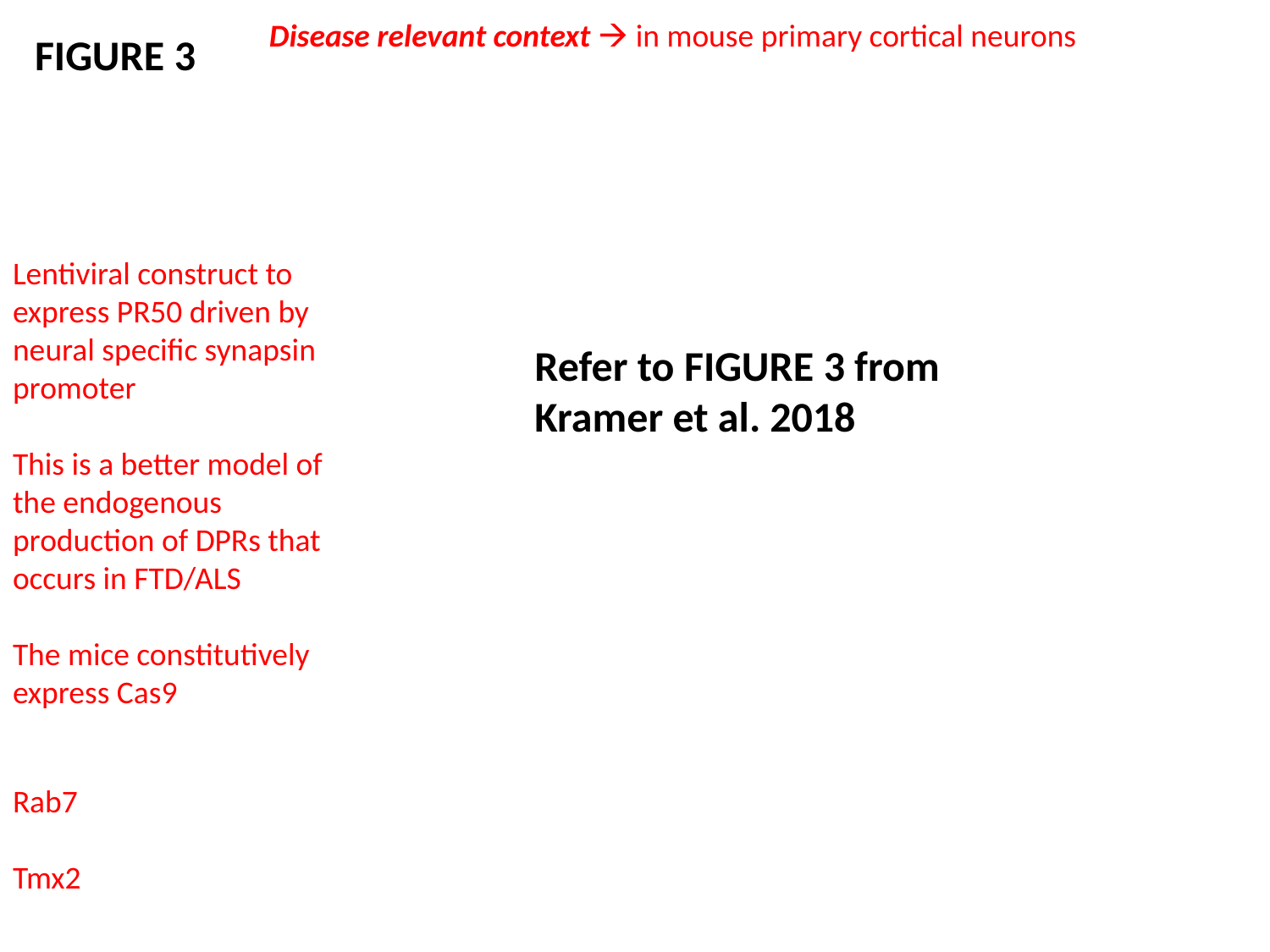

Disease relevant context 🡪 in mouse primary cortical neurons

FIGURE 3
Lentiviral construct to express PR50 driven by neural specific synapsin promoter

This is a better model of the endogenous production of DPRs that occurs in FTD/ALS

The mice constitutively express Cas9
Refer to FIGURE 3 from Kramer et al. 2018
Rab7

Tmx2